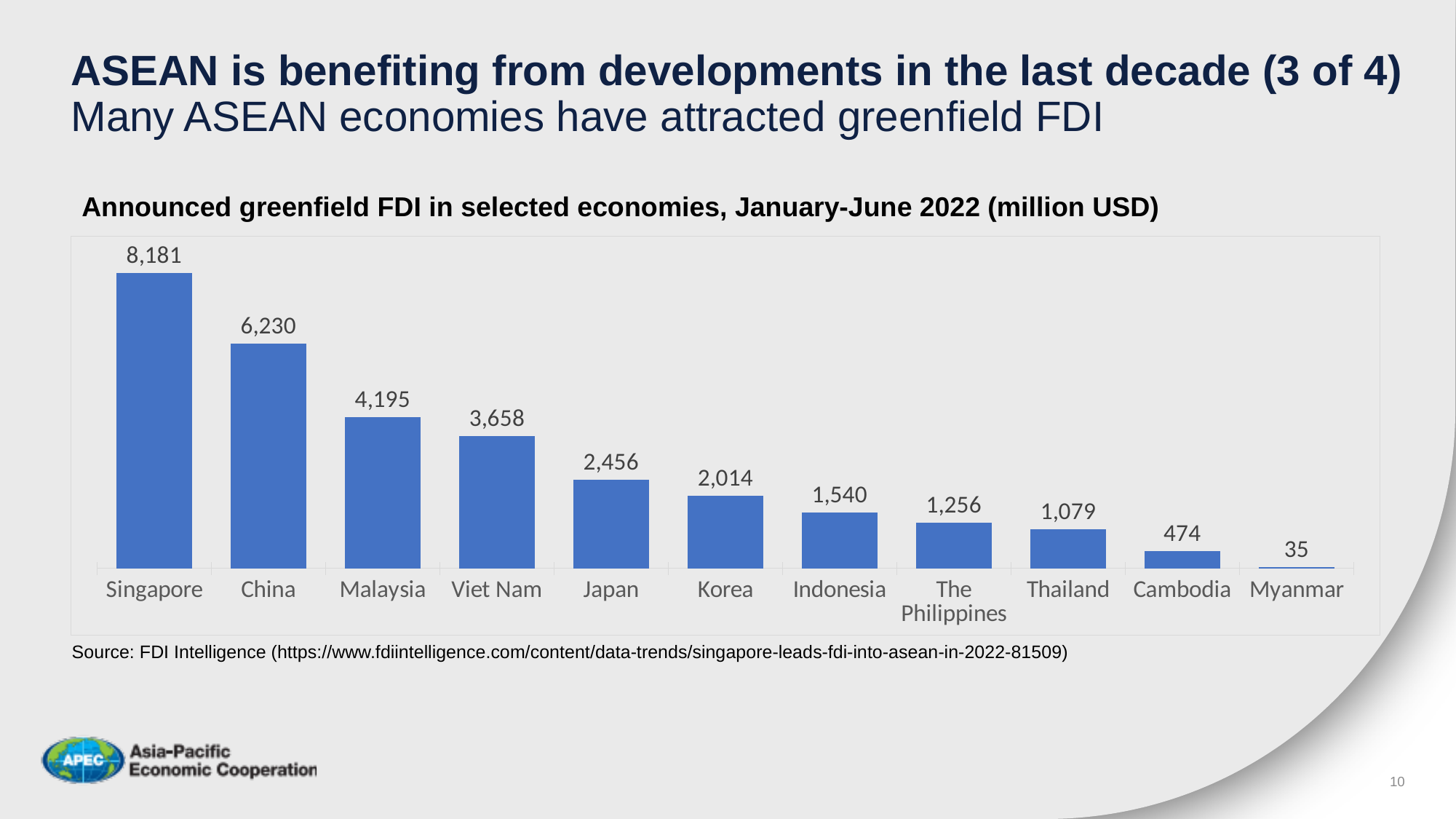

ASEAN is benefiting from developments in the last decade (3 of 4)
Many ASEAN economies have attracted greenfield FDI
Announced greenfield FDI in selected economies, January-June 2022 (million USD)

### Chart

| Category | Value (Million USD) |
|---|---|
| Singapore | 8181.0 |
| China | 6230.0 |
| Malaysia | 4195.0 |
| Viet Nam | 3658.0 |
| Japan | 2456.0 |
| Korea | 2014.0 |
| Indonesia | 1540.0 |
| The Philippines | 1256.0 |
| Thailand | 1079.0 |
| Cambodia | 474.0 |
| Myanmar | 34.6 |
Source: FDI Intelligence (https://www.fdiintelligence.com/content/data-trends/singapore-leads-fdi-into-asean-in-2022-81509)
10